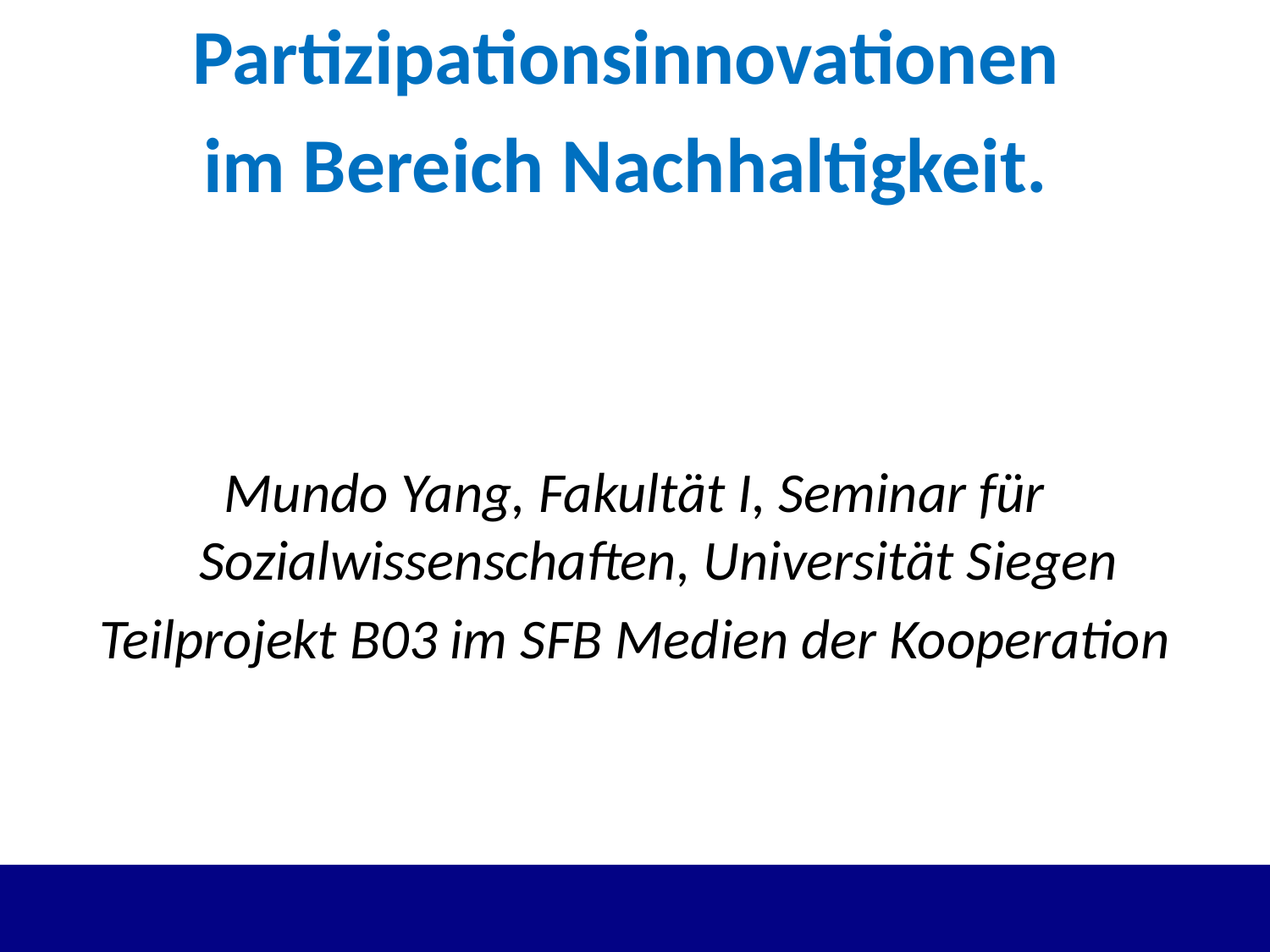

Partizipationsinnovationen
im Bereich Nachhaltigkeit.

Mundo Yang, Fakultät I, Seminar für Sozialwissenschaften, Universität Siegen
Teilprojekt B03 im SFB Medien der Kooperation